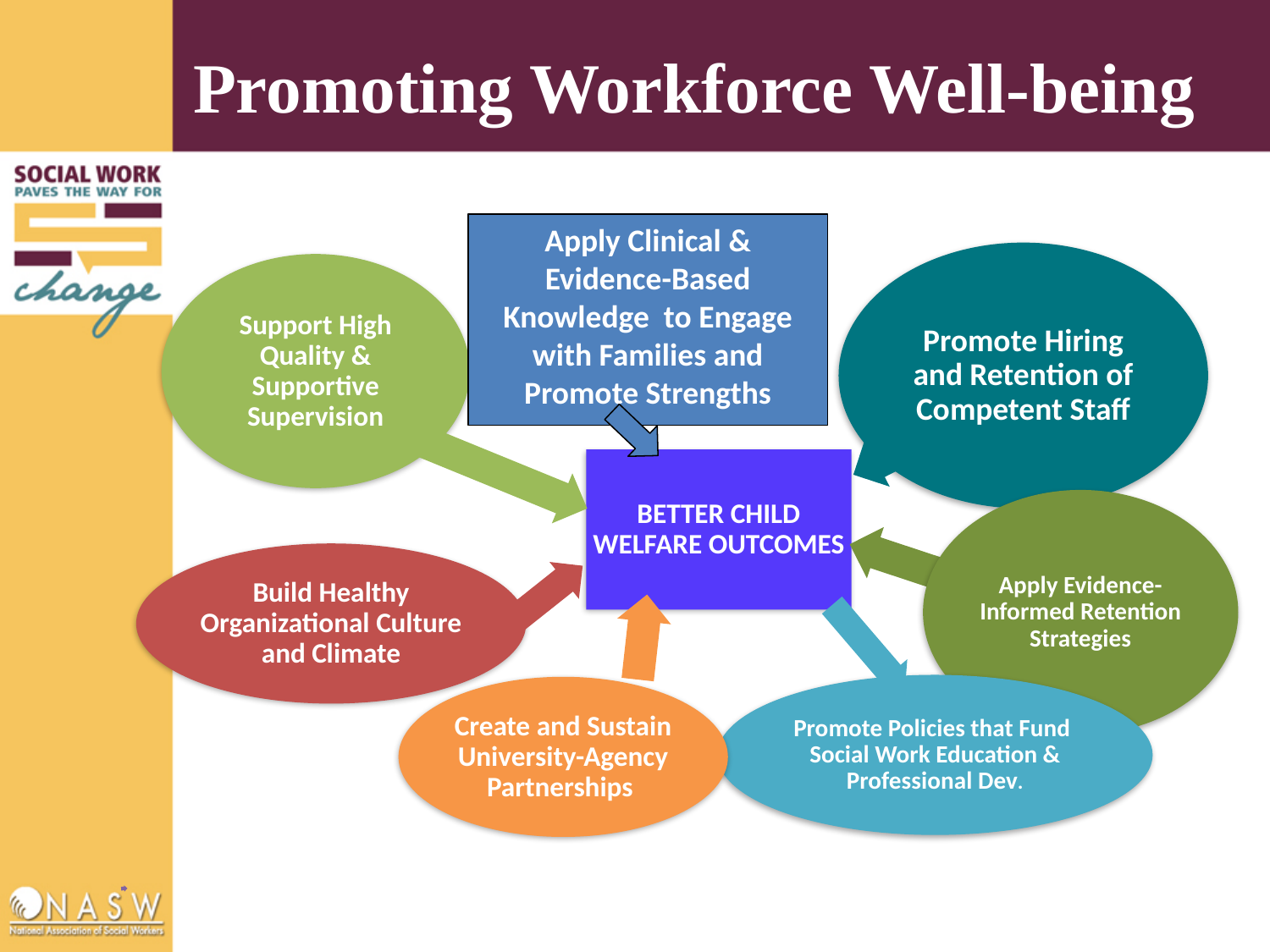

# Promoting Workforce Well-being
Promote Hiring and Retention of Competent Staff

BETTER CHILD WELFARE OUTCOMES

Apply Evidence-Informed Retention Strategies

Promote Policies that Fund  Social Work Education & Professional Dev.

Create and Sustain University-Agency Partnerships

Build Healthy Organizational Culture and Climate

Support High Quality & Supportive Supervision

Apply Clinical & Evidence-Based Knowledge  to Engage with Families and Promote Strengths